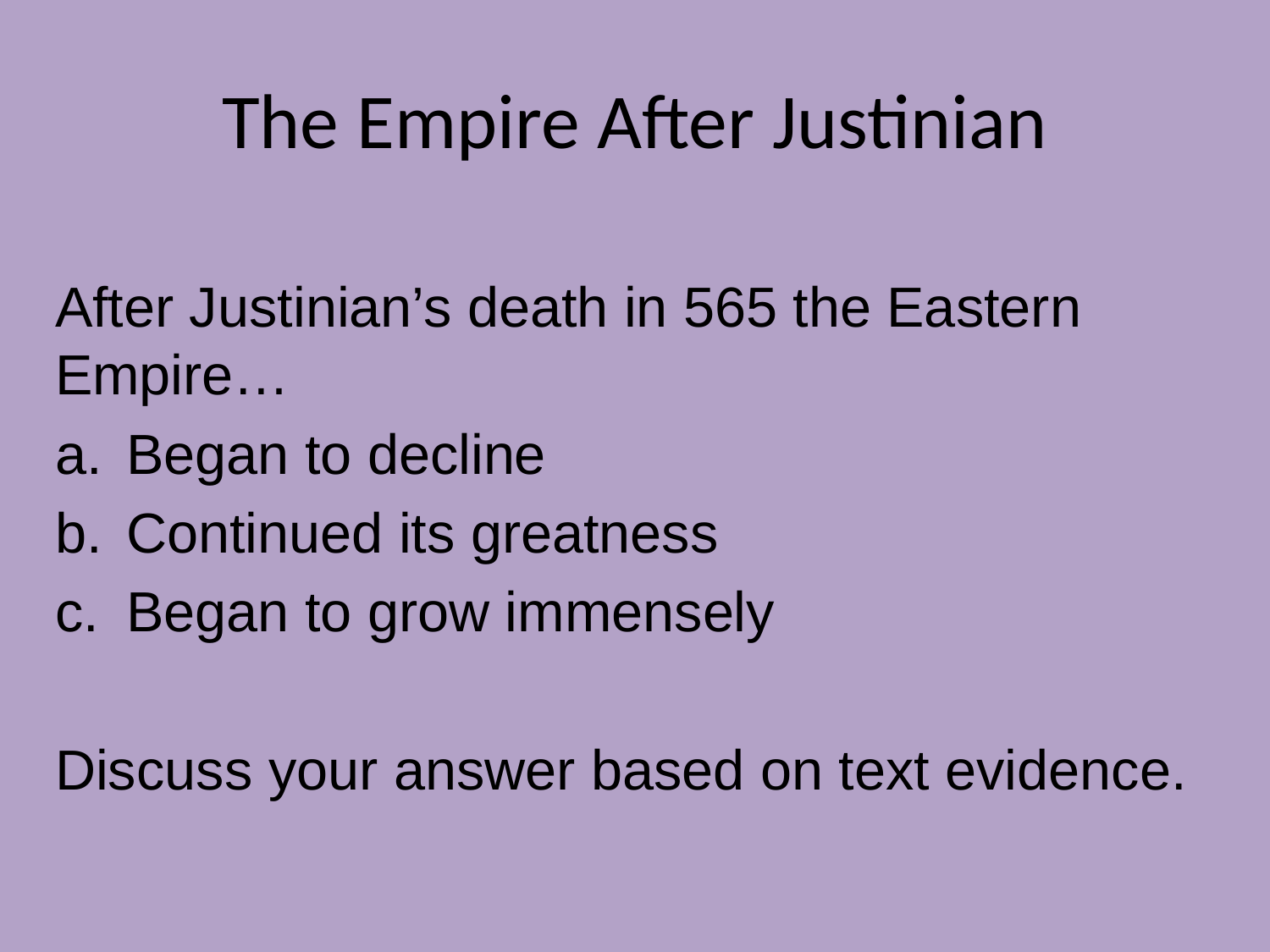

# The Empire After Justinian
After Justinian’s death in 565 the Eastern Empire…
Began to decline
Continued its greatness
Began to grow immensely

Discuss your answer based on text evidence.